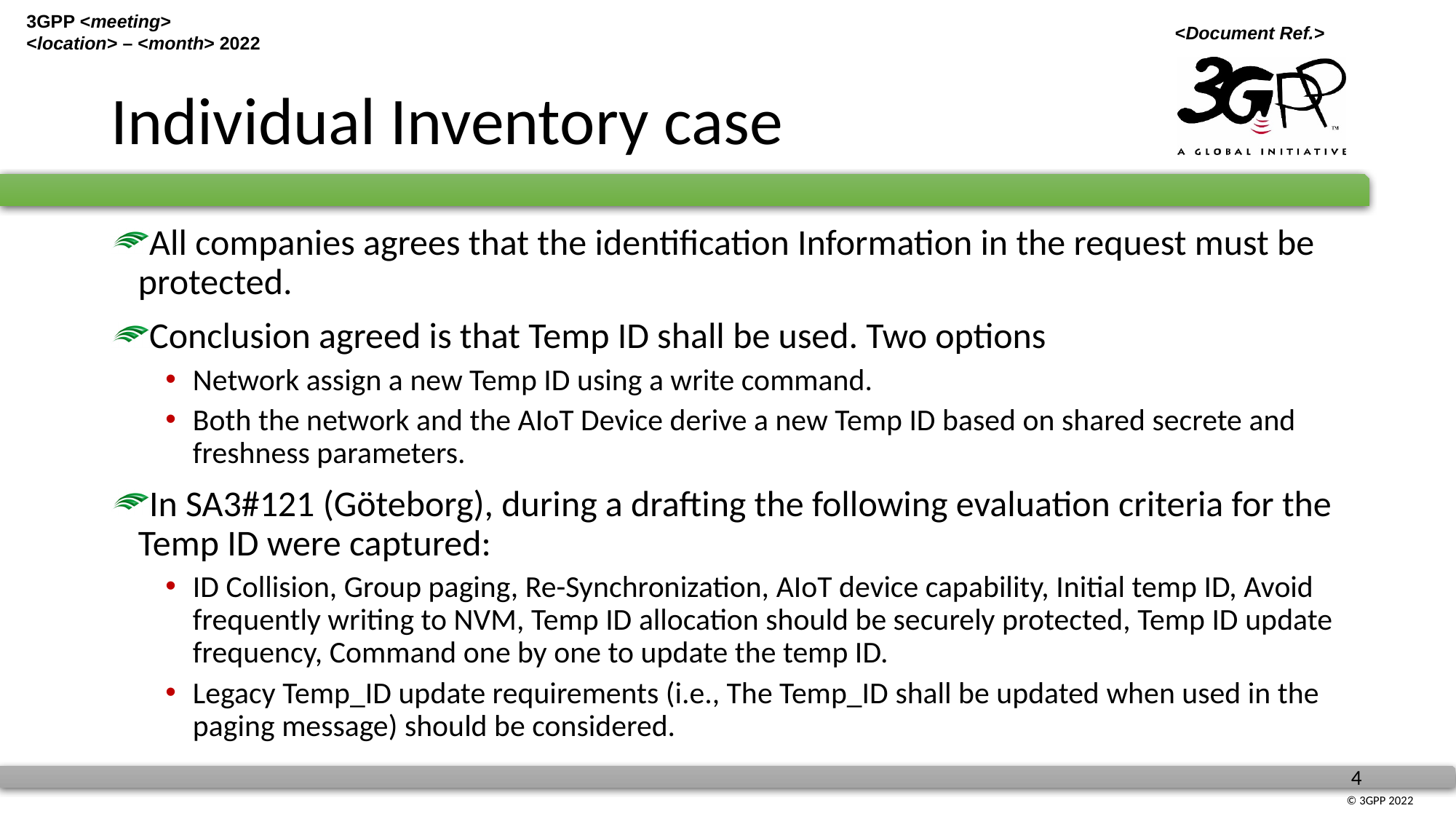

# Individual Inventory case
All companies agrees that the identification Information in the request must be protected.
Conclusion agreed is that Temp ID shall be used. Two options
Network assign a new Temp ID using a write command.
Both the network and the AIoT Device derive a new Temp ID based on shared secrete and freshness parameters.
In SA3#121 (Göteborg), during a drafting the following evaluation criteria for the Temp ID were captured:
ID Collision, Group paging, Re-Synchronization, AIoT device capability, Initial temp ID, Avoid frequently writing to NVM, Temp ID allocation should be securely protected, Temp ID update frequency, Command one by one to update the temp ID.
Legacy Temp_ID update requirements (i.e., The Temp_ID shall be updated when used in the paging message) should be considered.